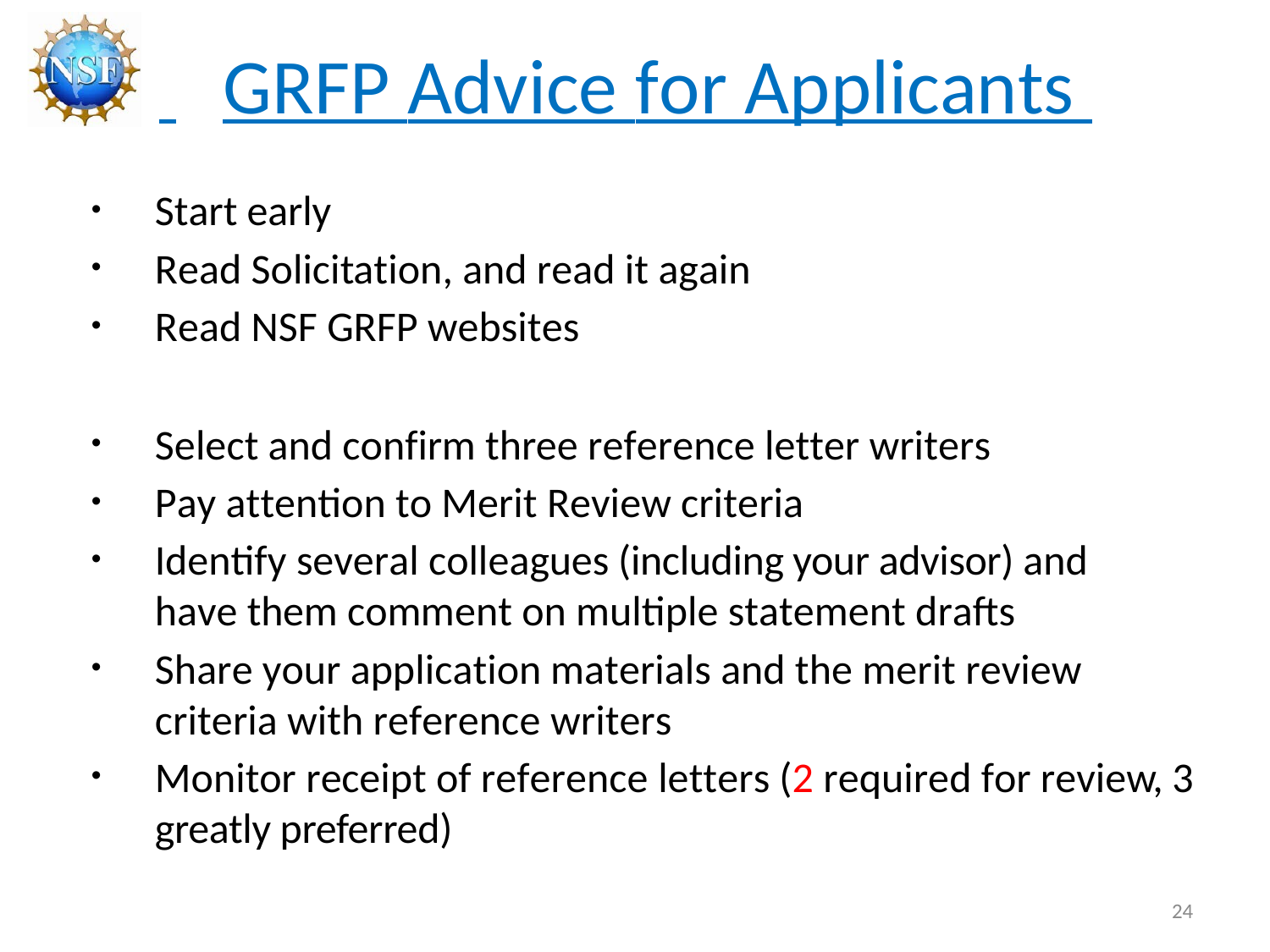

GRFP Advice for Applicants
Start early
Read Solicitation, and read it again
Read NSF GRFP websites

Select and confirm three reference letter writers
Pay attention to Merit Review criteria
Identify several colleagues (including your advisor) and have them comment on multiple statement drafts
Share your application materials and the merit review criteria with reference writers
Monitor receipt of reference letters (2 required for review, 3 greatly preferred)
24